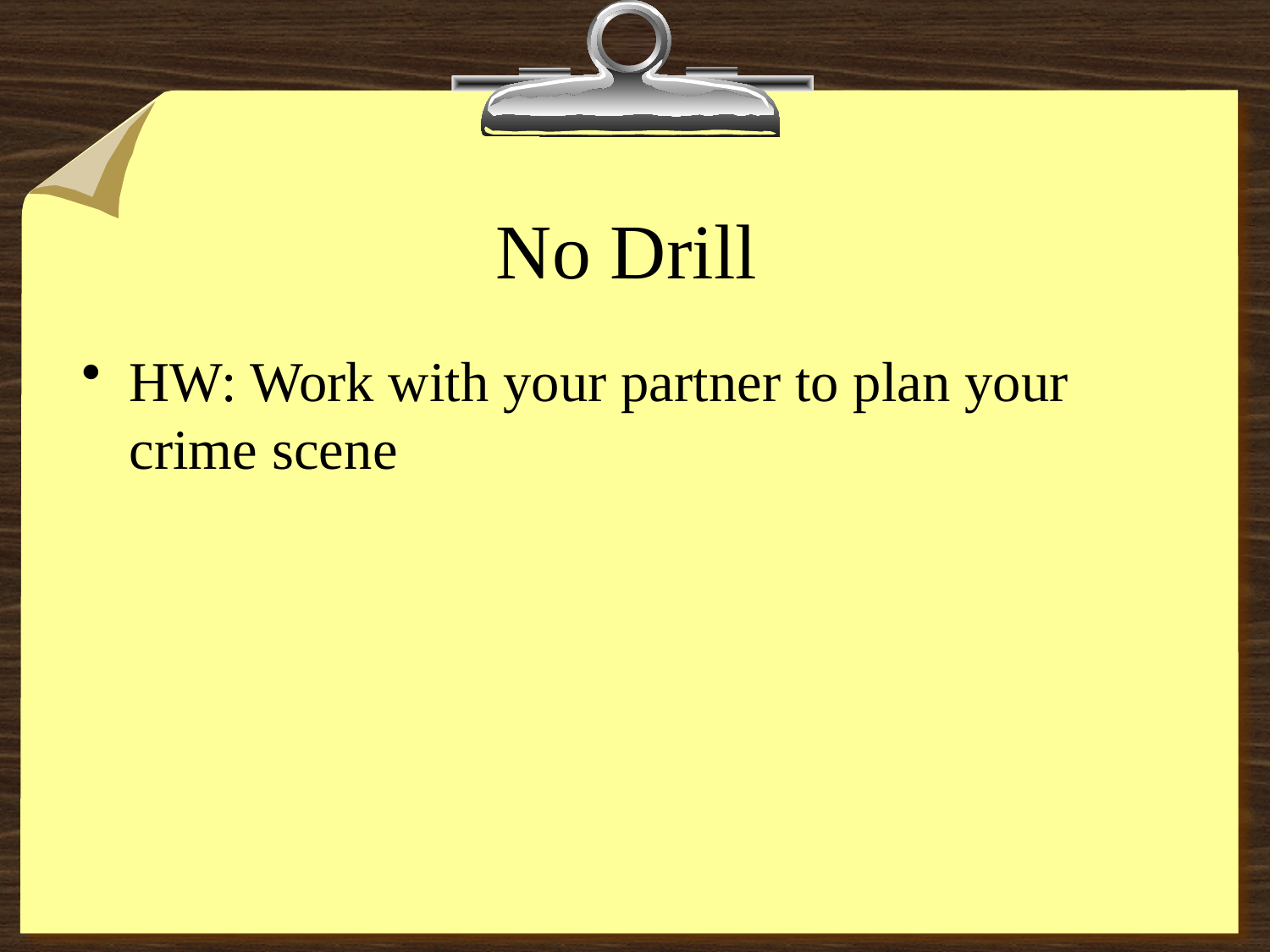

# No Drill
HW: Work with your partner to plan your crime scene